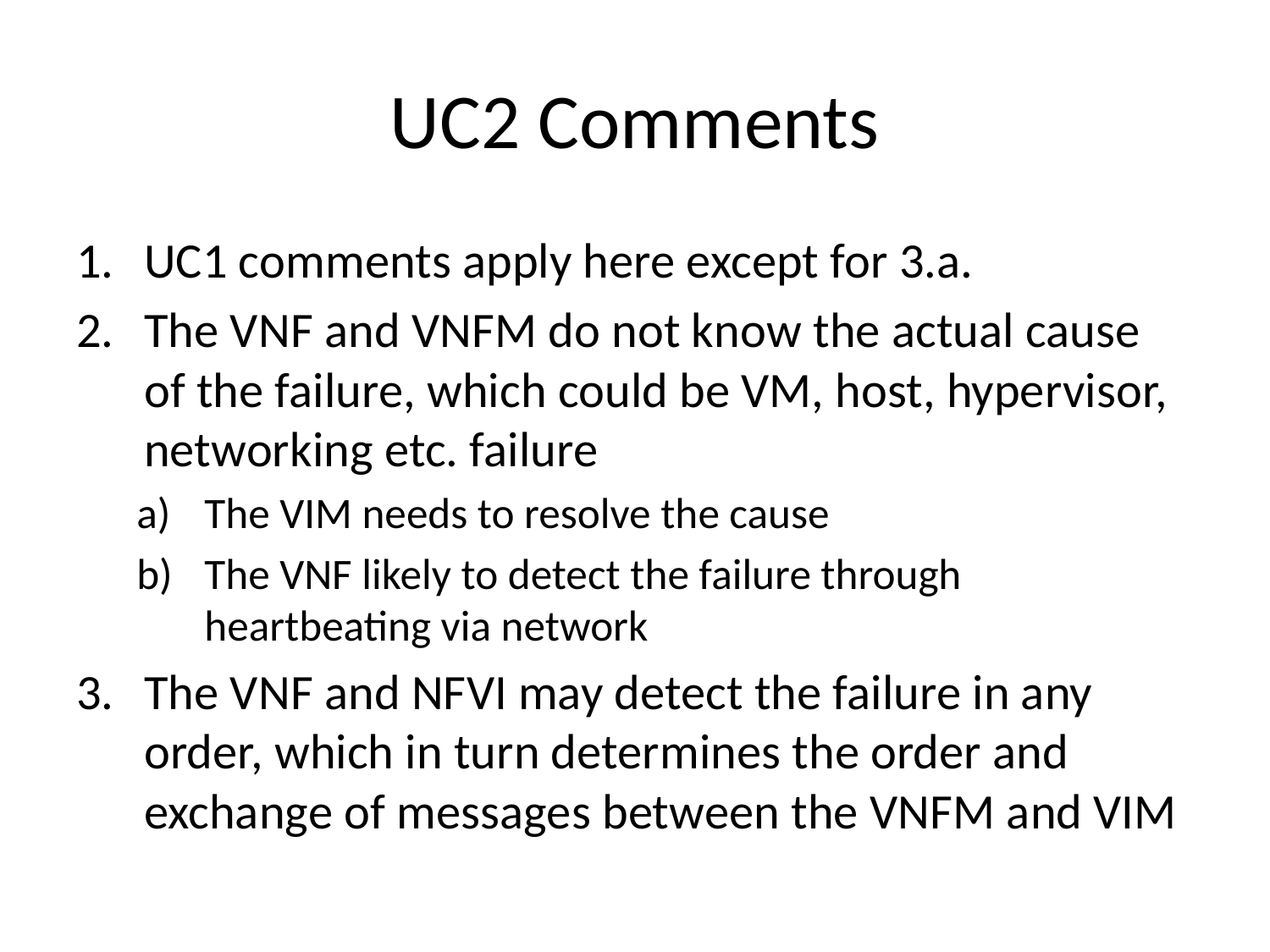

# UC2 Comments
UC1 comments apply here except for 3.a.
The VNF and VNFM do not know the actual cause of the failure, which could be VM, host, hypervisor, networking etc. failure
The VIM needs to resolve the cause
The VNF likely to detect the failure through heartbeating via network
The VNF and NFVI may detect the failure in any order, which in turn determines the order and exchange of messages between the VNFM and VIM